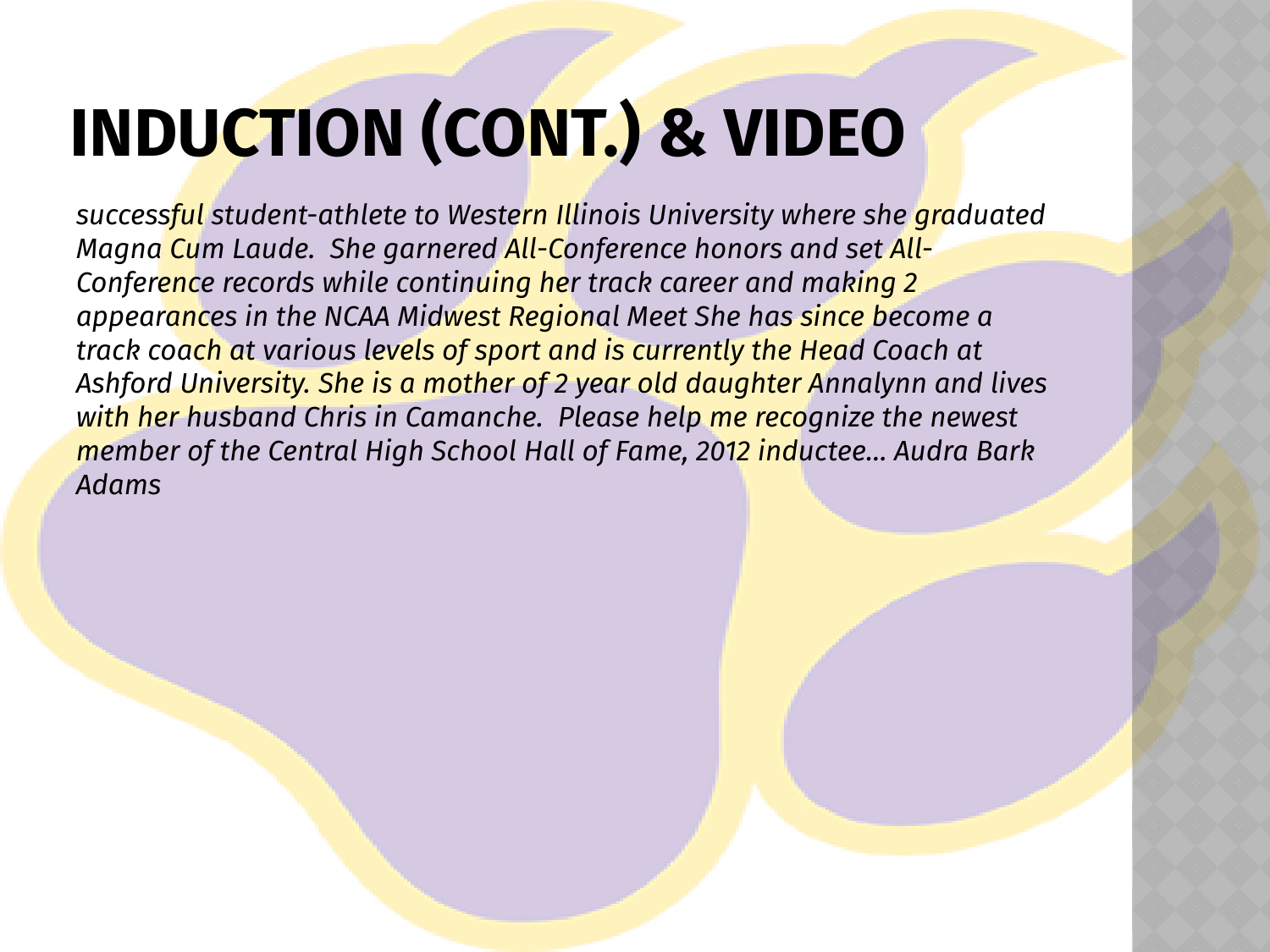

# Induction (cont.) & Video
successful student-athlete to Western Illinois University where she graduated Magna Cum Laude.  She garnered All-Conference honors and set All-Conference records while continuing her track career and making 2 appearances in the NCAA Midwest Regional Meet She has since become a track coach at various levels of sport and is currently the Head Coach at Ashford University. She is a mother of 2 year old daughter Annalynn and lives with her husband Chris in Camanche.  Please help me recognize the newest member of the Central High School Hall of Fame, 2012 inductee… Audra Bark Adams